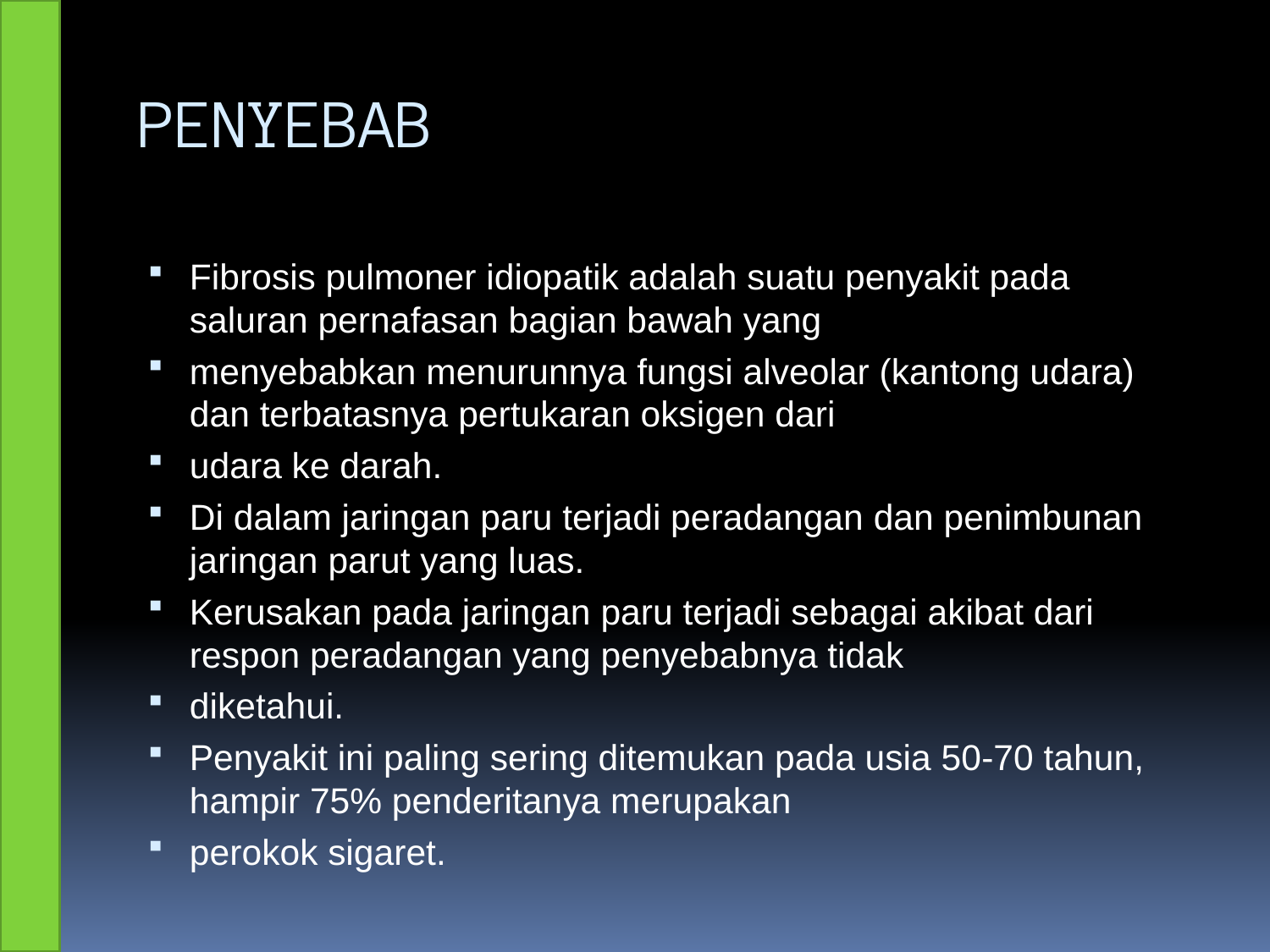

# PENYEBAB
Fibrosis pulmoner idiopatik adalah suatu penyakit pada saluran pernafasan bagian bawah yang
menyebabkan menurunnya fungsi alveolar (kantong udara) dan terbatasnya pertukaran oksigen dari
udara ke darah.
Di dalam jaringan paru terjadi peradangan dan penimbunan jaringan parut yang luas.
Kerusakan pada jaringan paru terjadi sebagai akibat dari respon peradangan yang penyebabnya tidak
diketahui.
Penyakit ini paling sering ditemukan pada usia 50-70 tahun, hampir 75% penderitanya merupakan
perokok sigaret.